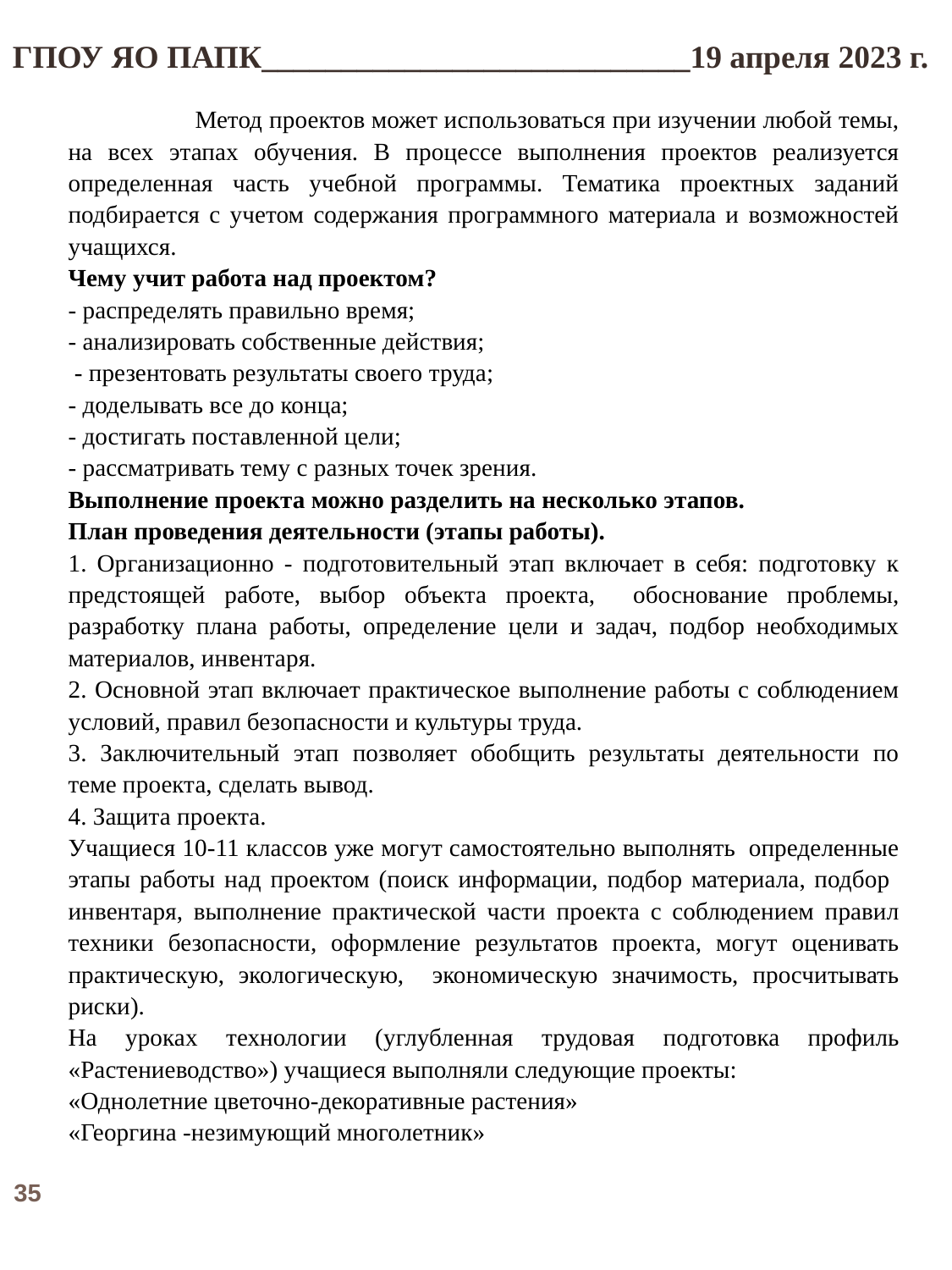

ГПОУ ЯО ПАПК___________________________19 апреля 2023 г.
	Метод проектов может использоваться при изучении любой темы, на всех этапах обучения. В процессе выполнения проектов реализуется определенная часть учебной программы. Тематика проектных заданий подбирается с учетом содержания программного материала и возможностей учащихся.
Чему учит работа над проектом?
- распределять правильно время;
- анализировать собственные действия;
 - презентовать результаты своего труда;
- доделывать все до конца;
- достигать поставленной цели;
- рассматривать тему с разных точек зрения.
Выполнение проекта можно разделить на несколько этапов.
План проведения деятельности (этапы работы).
1. Организационно - подготовительный этап включает в себя: подготовку к предстоящей работе, выбор объекта проекта,  обоснование проблемы, разработку плана работы, определение цели и задач, подбор необходимых материалов, инвентаря.
2. Основной этап включает практическое выполнение работы с соблюдением условий, правил безопасности и культуры труда.
3. Заключительный этап позволяет обобщить результаты деятельности по теме проекта, сделать вывод.
4. Защита проекта.
Учащиеся 10-11 классов уже могут самостоятельно выполнять  определенные этапы работы над проектом (поиск информации, подбор материала, подбор  инвентаря, выполнение практической части проекта с соблюдением правил техники безопасности, оформление результатов проекта, могут оценивать практическую, экологическую,  экономическую значимость, просчитывать риски).
На уроках технологии (углубленная трудовая подготовка профиль «Растениеводство») учащиеся выполняли следующие проекты:
«Однолетние цветочно-декоративные растения»
«Георгина -незимующий многолетник»

35